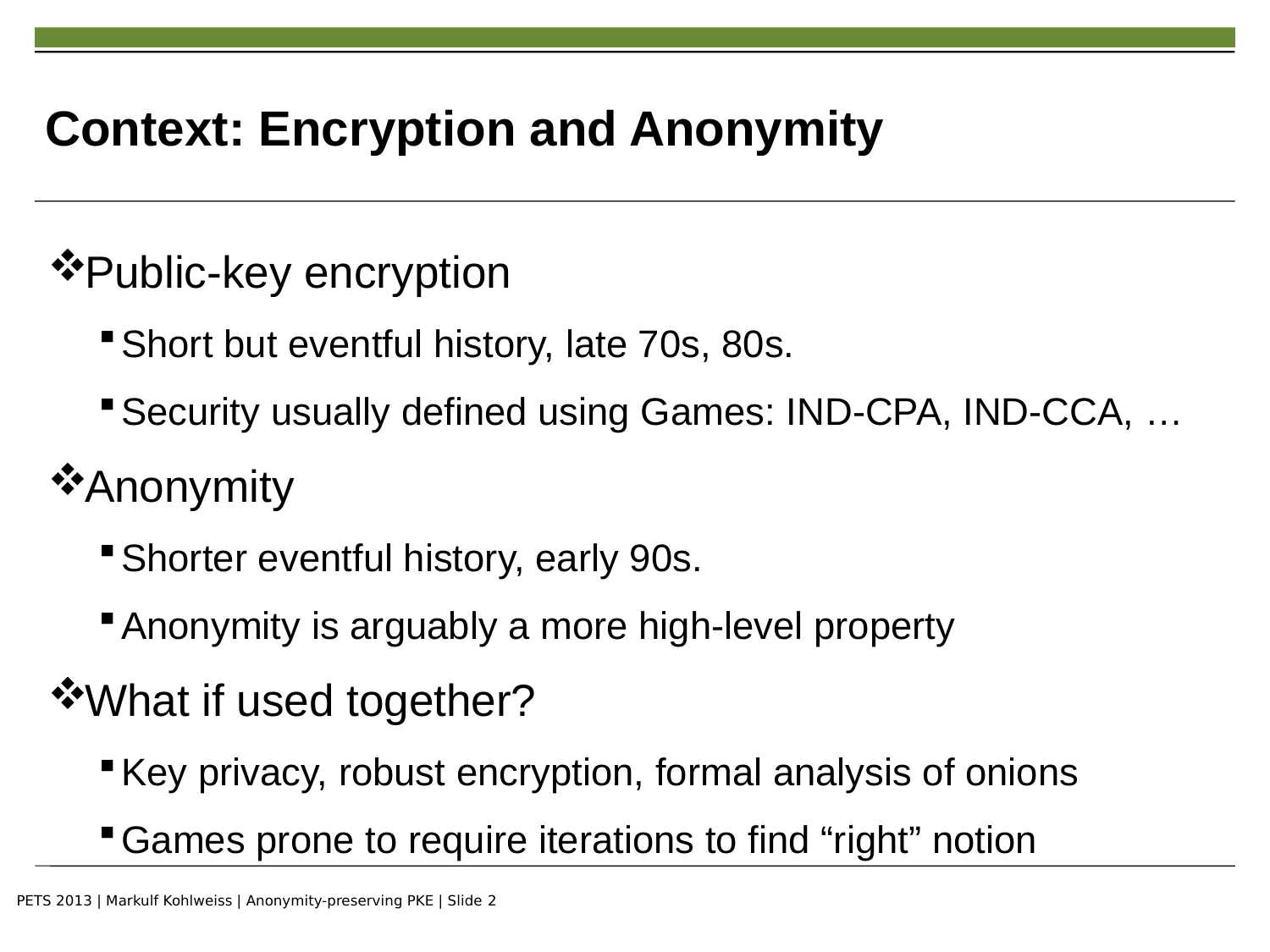

# Context: Encryption and Anonymity
Public-key encryption
Short but eventful history, late 70s, 80s.
Security usually defined using Games: IND-CPA, IND-CCA, …
Anonymity
Shorter eventful history, early 90s.
Anonymity is arguably a more high-level property
What if used together?
Key privacy, robust encryption, formal analysis of onions
Games prone to require iterations to find “right” notion